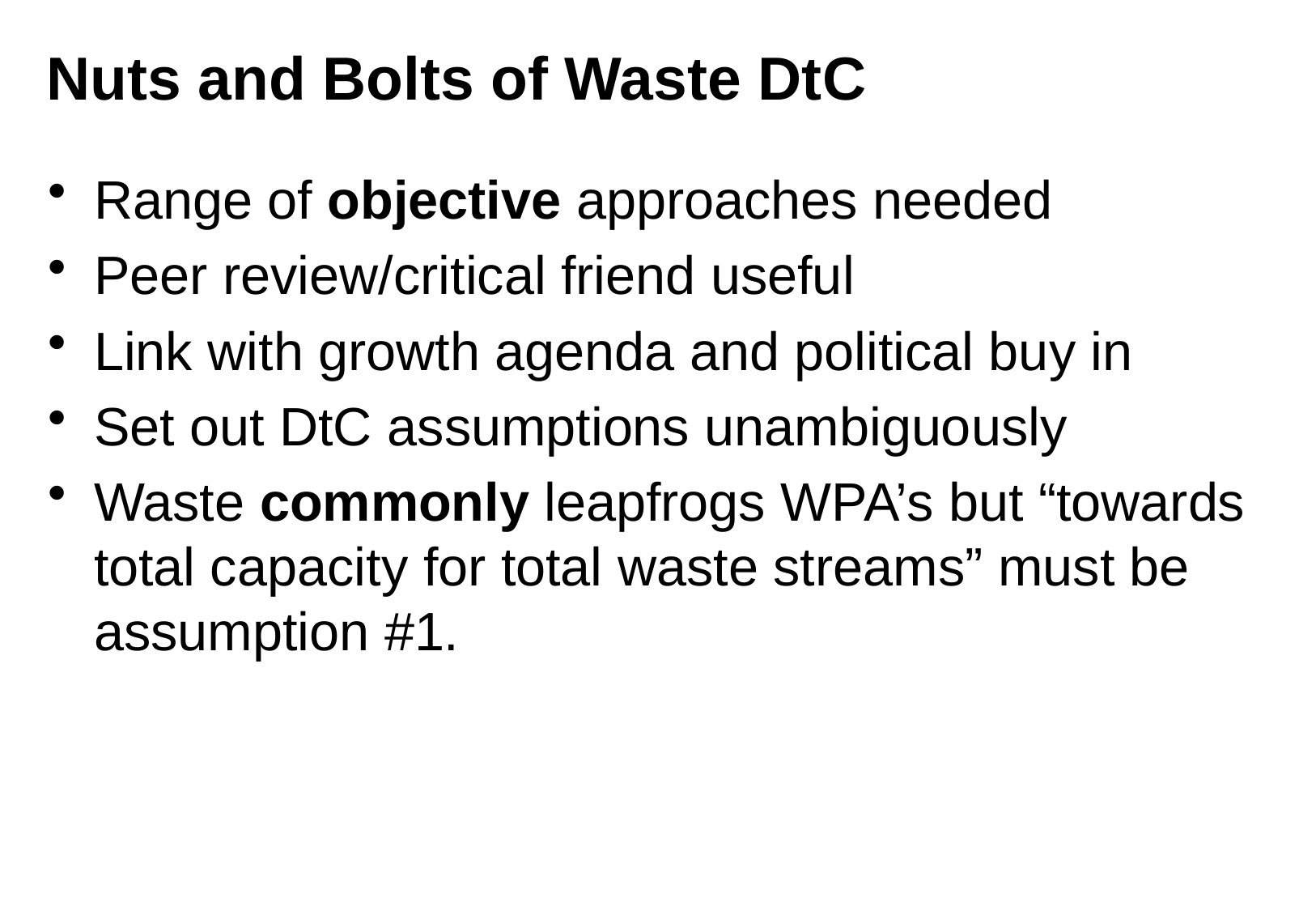

# Nuts and Bolts of Waste DtC
Range of objective approaches needed
Peer review/critical friend useful
Link with growth agenda and political buy in
Set out DtC assumptions unambiguously
Waste commonly leapfrogs WPA’s but “towards total capacity for total waste streams” must be assumption #1.